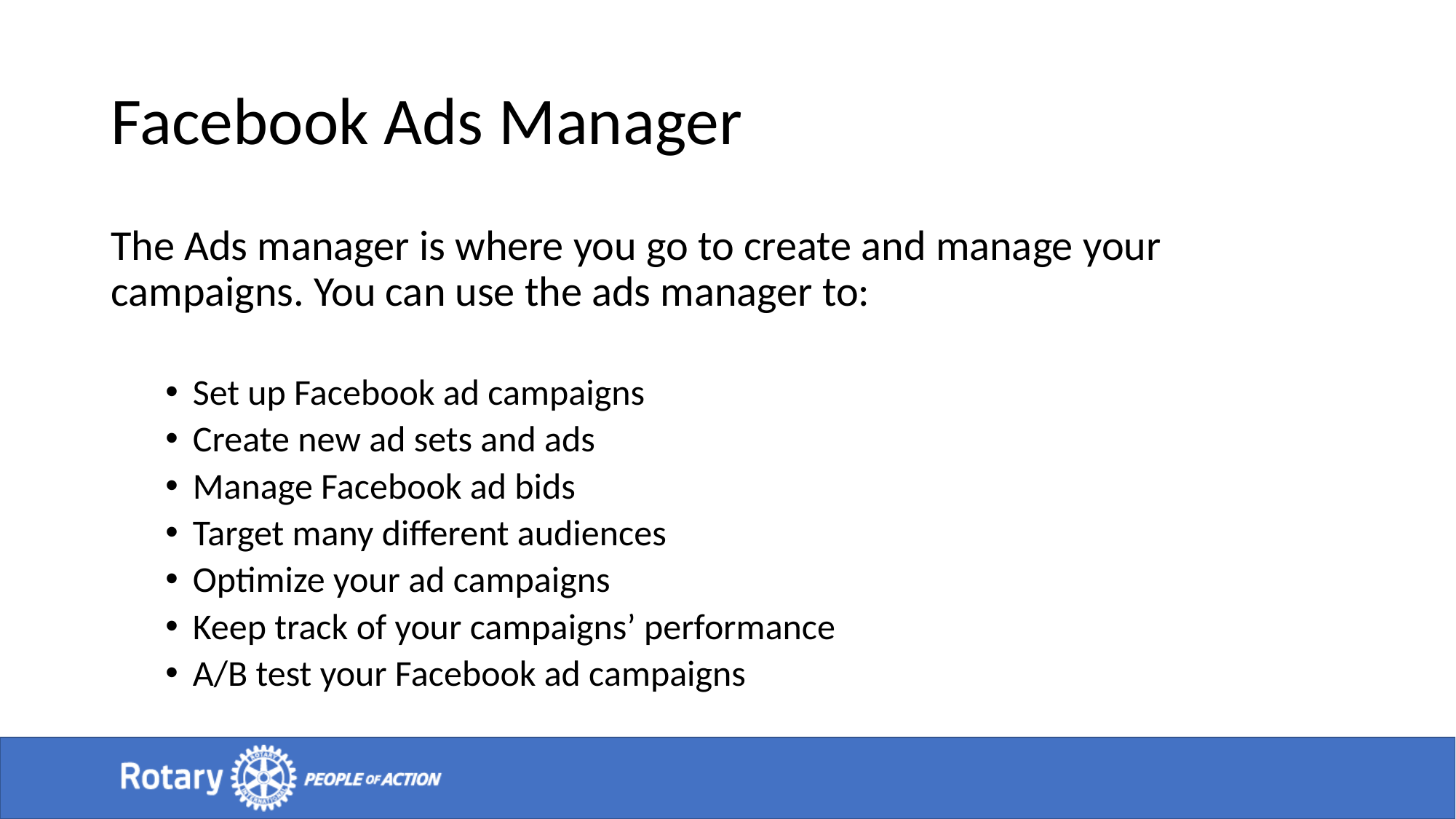

# Facebook Ads Manager
The Ads manager is where you go to create and manage your campaigns. You can use the ads manager to:
Set up Facebook ad campaigns
Create new ad sets and ads
Manage Facebook ad bids
Target many different audiences
Optimize your ad campaigns
Keep track of your campaigns’ performance
A/B test your Facebook ad campaigns